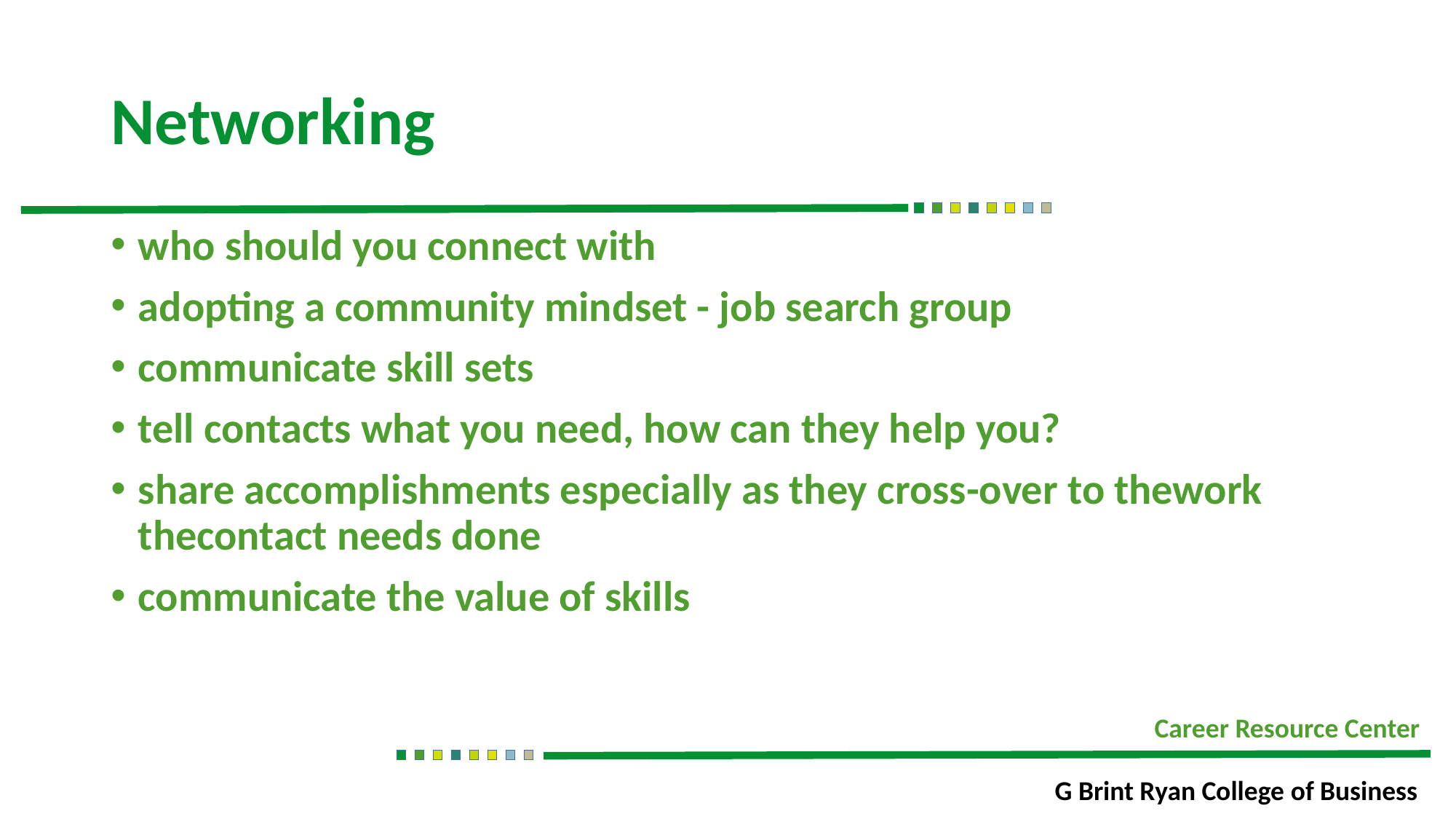

# Networking
who should you connect with
adopting a community mindset - job search group
communicate skill sets
tell contacts what you need, how can they help you?
share accomplishments especially as they cross-over to thework thecontact needs done
communicate the value of skills